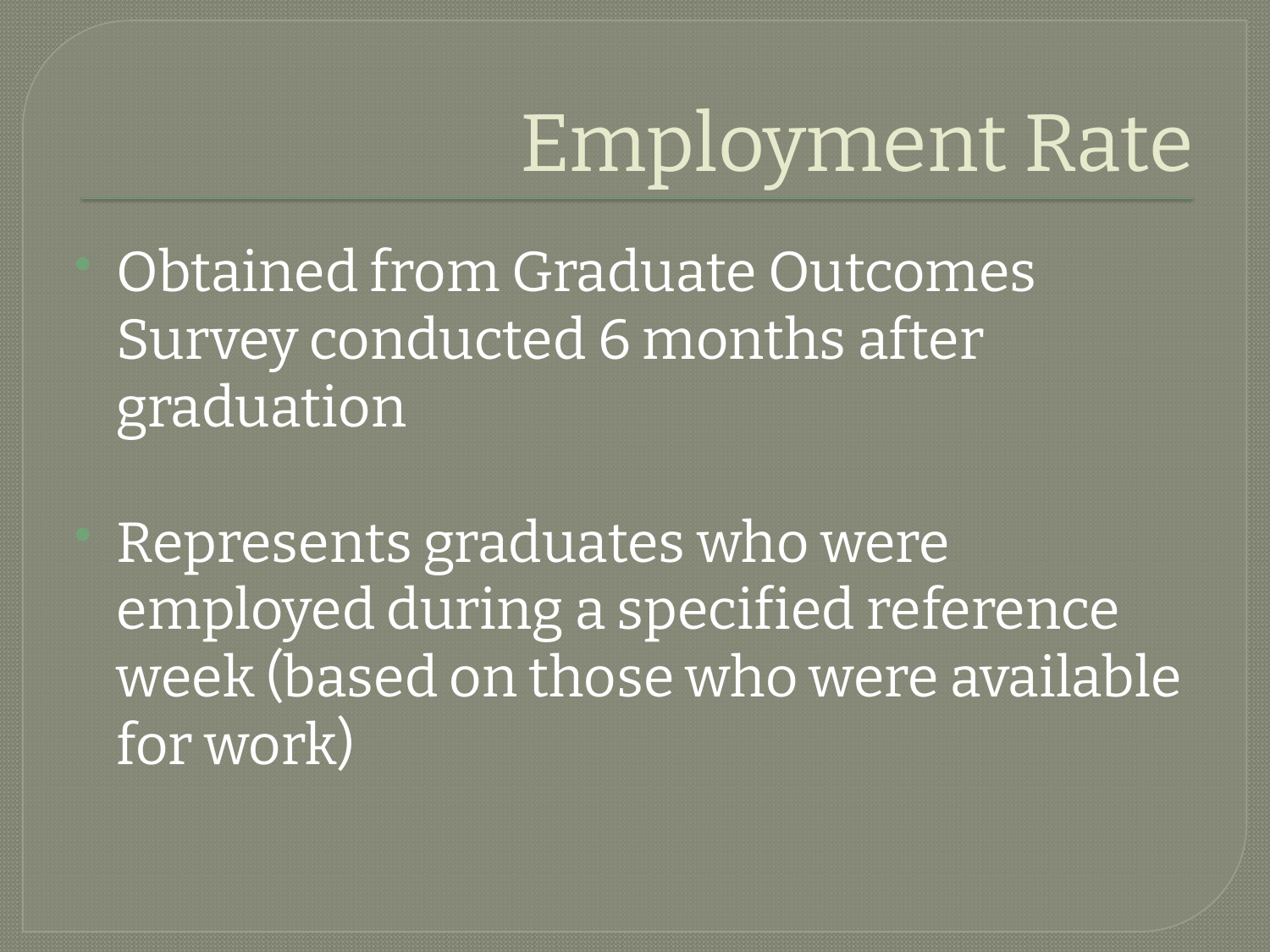

# Employment Rate
Obtained from Graduate Outcomes Survey conducted 6 months after graduation

Represents graduates who were employed during a specified reference week (based on those who were available for work)